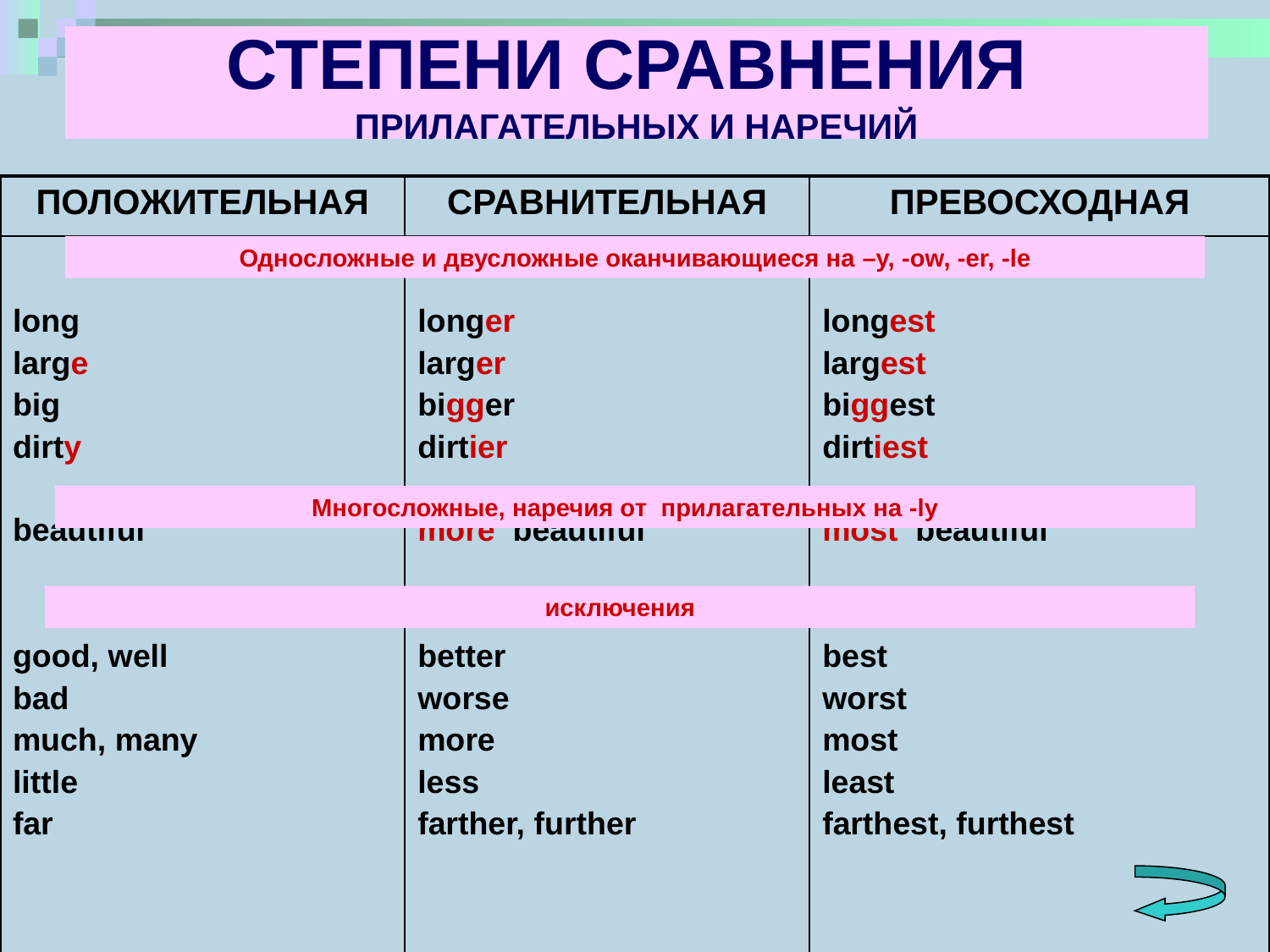

# СТЕПЕНИ СРАВНЕНИЯ ПРИЛАГАТЕЛЬНЫХ И НАРЕЧИЙ
| ПОЛОЖИТЕЛЬНАЯ | СРАВНИТЕЛЬНАЯ | ПРЕВОСХОДНАЯ |
| --- | --- | --- |
| long large big dirty beautiful good, well bad much, many little far | longer larger bigger dirtier more beautiful better worse more less farther, further | longest largest biggest dirtiest most beautiful best worst most least farthest, furthest |
Односложные и двусложные оканчивающиеся на –y, -ow, -er, -le
Многосложные, наречия от  прилагательных на -ly

исключения